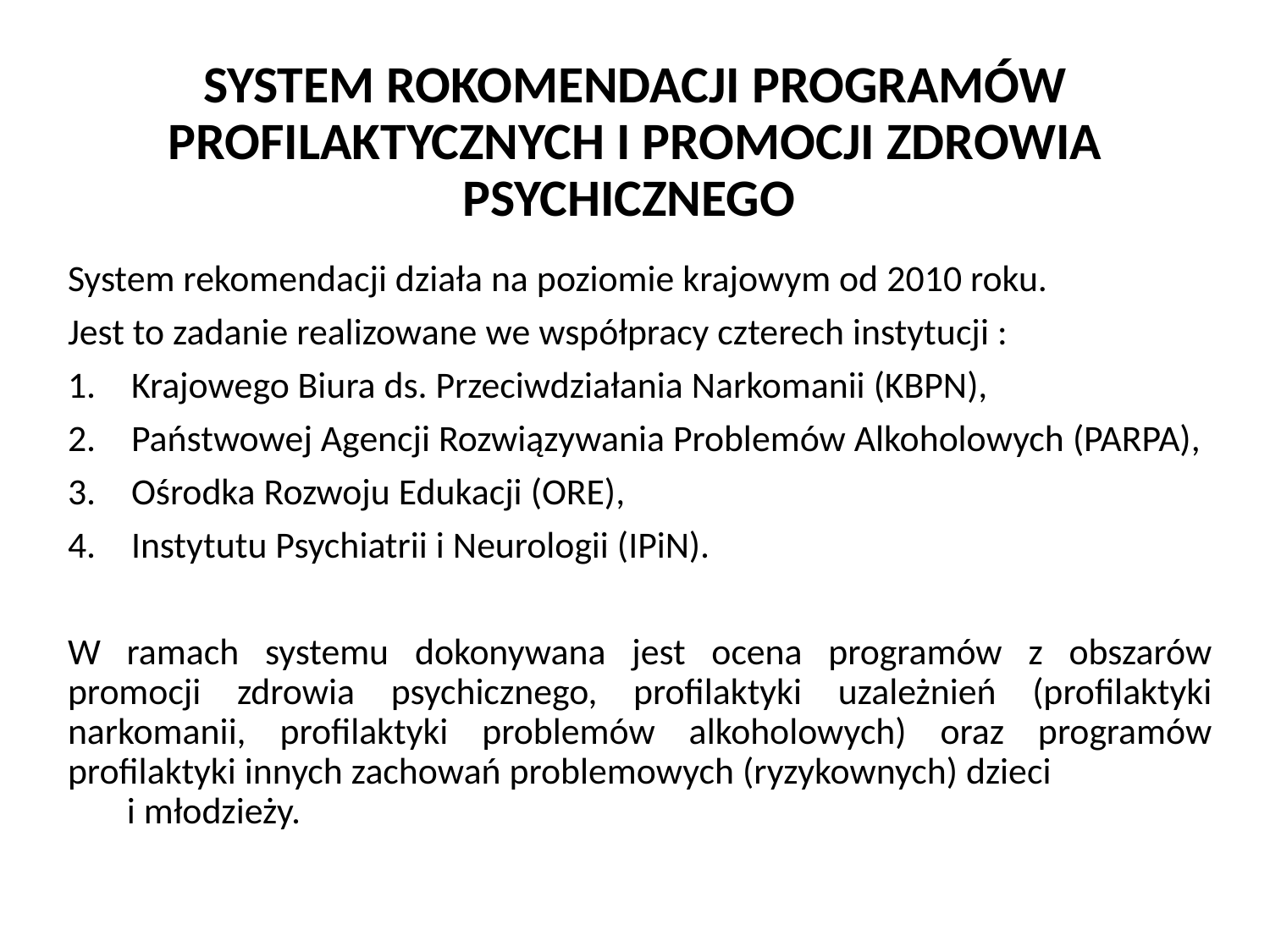

# SYSTEM ROKOMENDACJI PROGRAMÓW PROFILAKTYCZNYCH I PROMOCJI ZDROWIA PSYCHICZNEGO
System rekomendacji działa na poziomie krajowym od 2010 roku.
Jest to zadanie realizowane we współpracy czterech instytucji :
Krajowego Biura ds. Przeciwdziałania Narkomanii (KBPN),
Państwowej Agencji Rozwiązywania Problemów Alkoholowych (PARPA),
Ośrodka Rozwoju Edukacji (ORE),
Instytutu Psychiatrii i Neurologii (IPiN).

W ramach systemu dokonywana jest ocena programów z obszarów promocji zdrowia psychicznego, profilaktyki uzależnień (profilaktyki narkomanii, profilaktyki problemów alkoholowych) oraz programów profilaktyki innych zachowań problemowych (ryzykownych) dzieci                           i młodzieży.